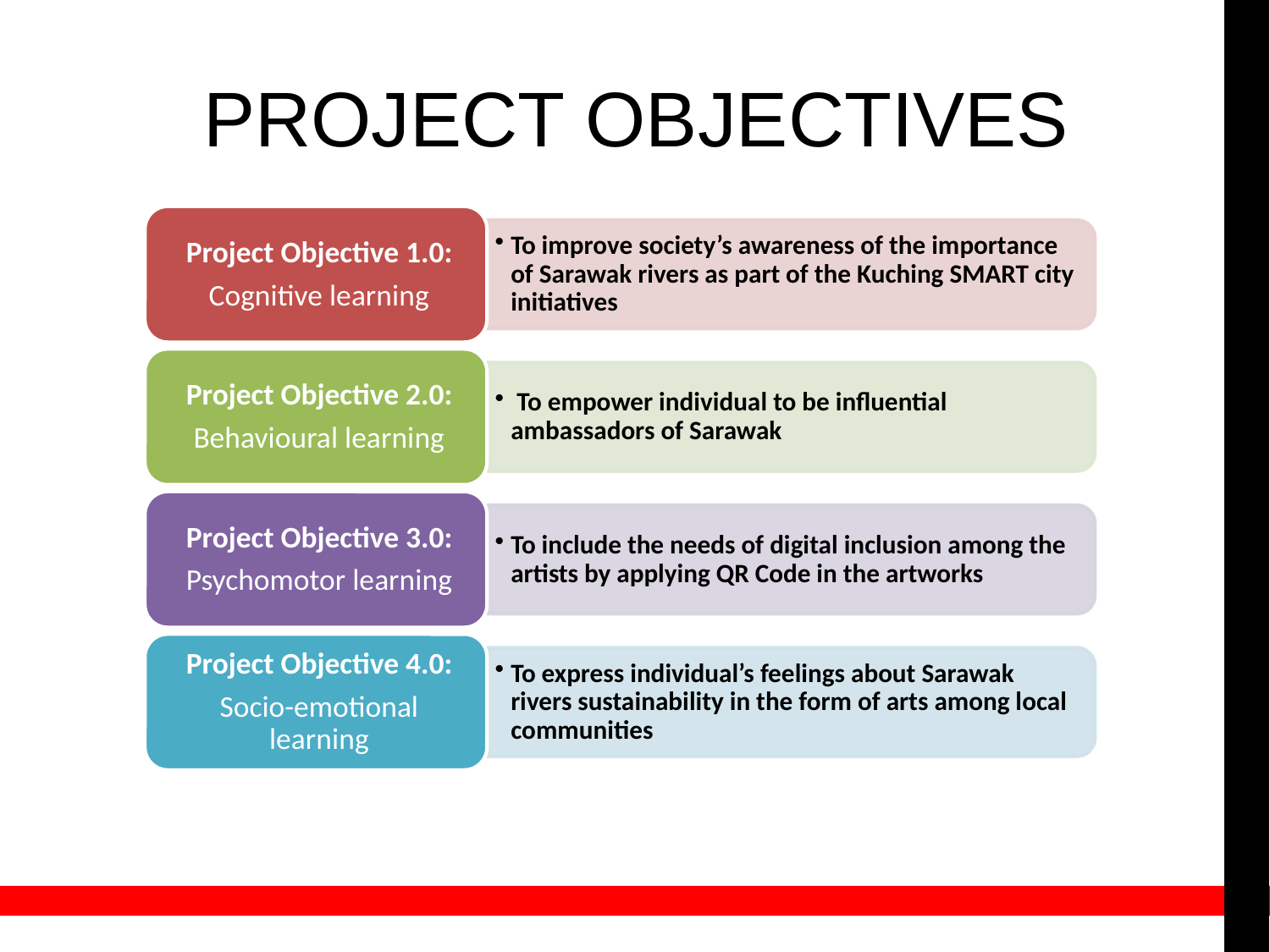

# PROJECT OBJECTIVES
To improve society’s awareness of the importance of Sarawak rivers as part of the Kuching SMART city initiatives
Project Objective 1.0:
Cognitive learning
 To empower individual to be influential ambassadors of Sarawak
Project Objective 2.0:
Behavioural learning
To include the needs of digital inclusion among the artists by applying QR Code in the artworks
Project Objective 3.0:
Psychomotor learning
To express individual’s feelings about Sarawak rivers sustainability in the form of arts among local communities
Project Objective 4.0:
Socio-emotional learning